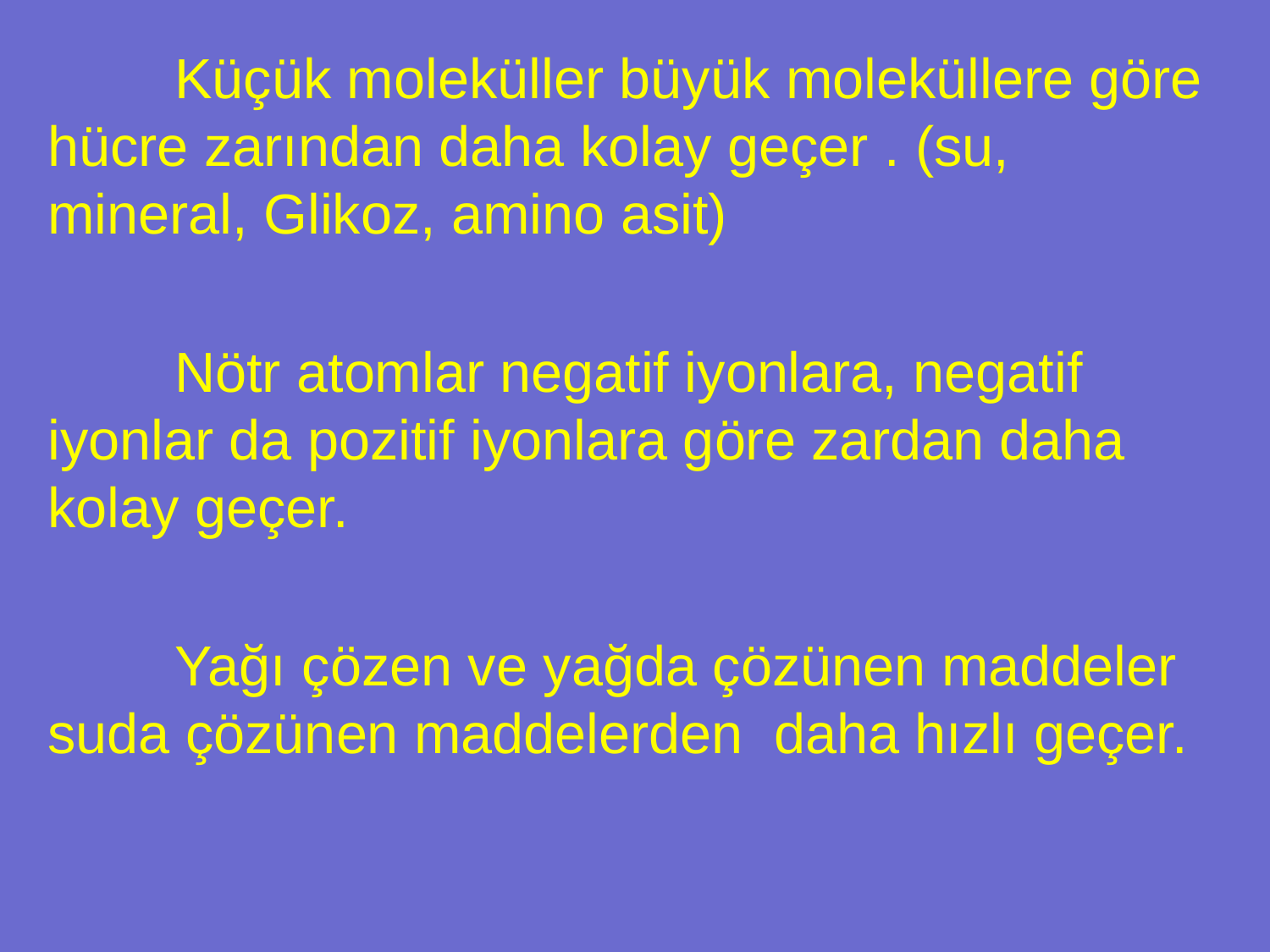

Küçük moleküller büyük moleküllere göre hücre zarından daha kolay geçer . (su, mineral, Glikoz, amino asit)

	Nötr atomlar negatif iyonlara, negatif iyonlar da pozitif iyonlara göre zardan daha kolay geçer.

	Yağı çözen ve yağda çözünen maddeler suda çözünen maddelerden  daha hızlı geçer.